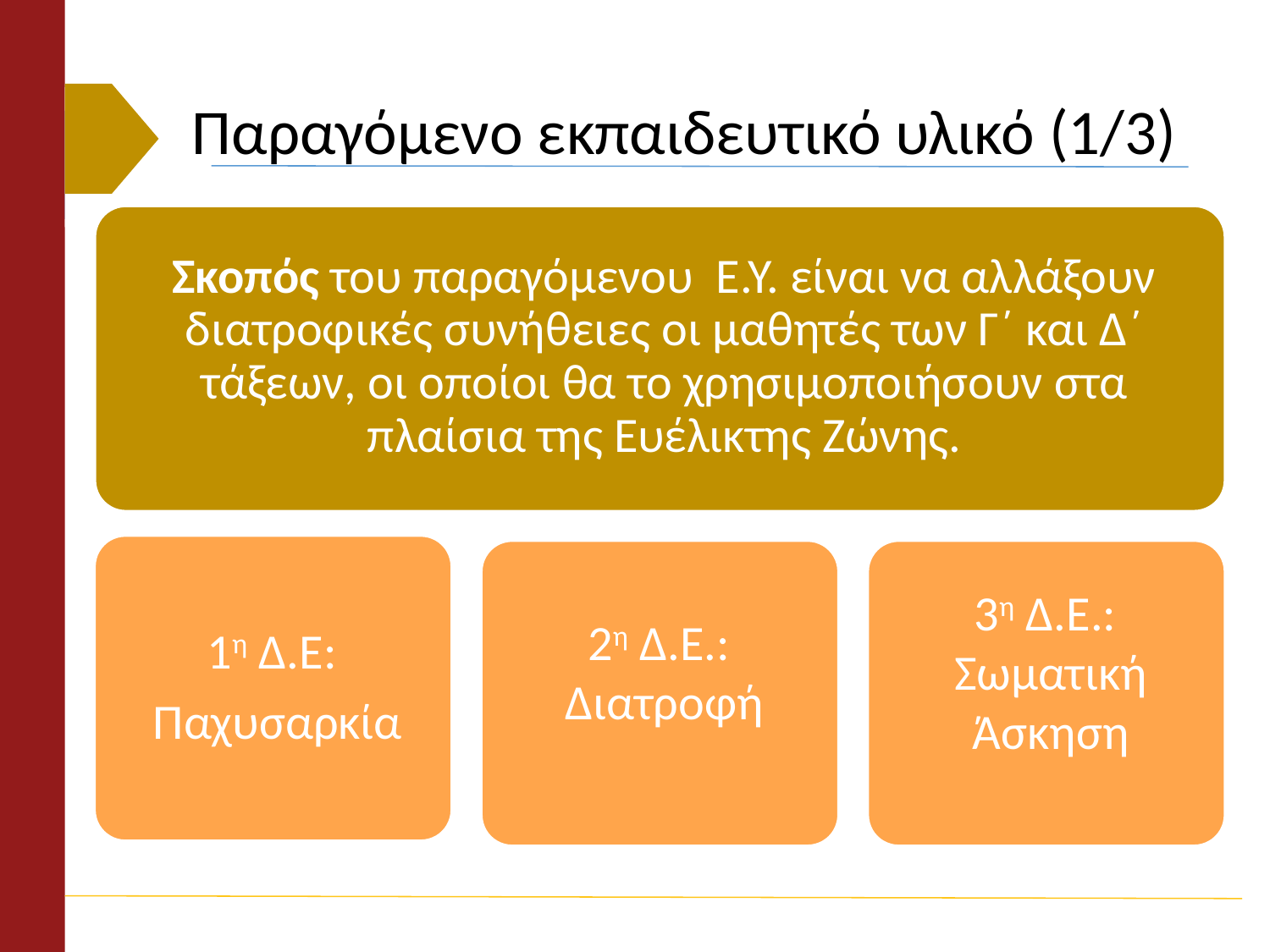

# Παραγόμενο εκπαιδευτικό υλικό (1/3)

Σκοπός του παραγόμενου  Ε.Υ. είναι να αλλάξουν διατροφικές συνήθειες οι μαθητές των Γ΄ και Δ΄ τάξεων, οι οποίοι θα το χρησιμοποιήσουν στα πλαίσια της Ευέλικτης Ζώνης.

1η Δ.Ε:
Παχυσαρκία
2η Δ.Ε.:
Διατροφή

3η Δ.Ε.:
Σωματική Άσκηση